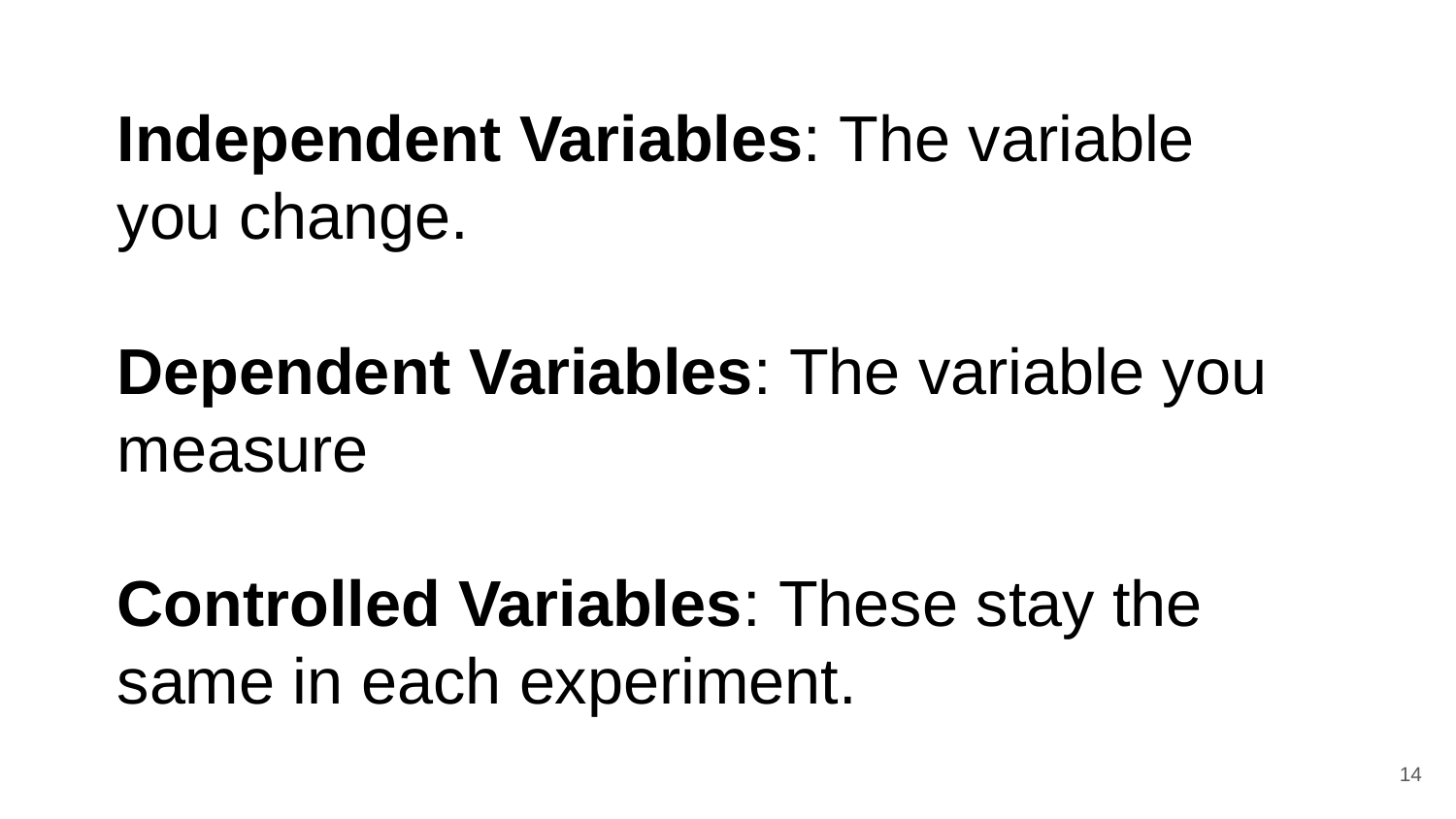

Independent Variables: The variable you change.

Dependent Variables: The variable youmeasure

Controlled Variables: These stay the same in each experiment.
14